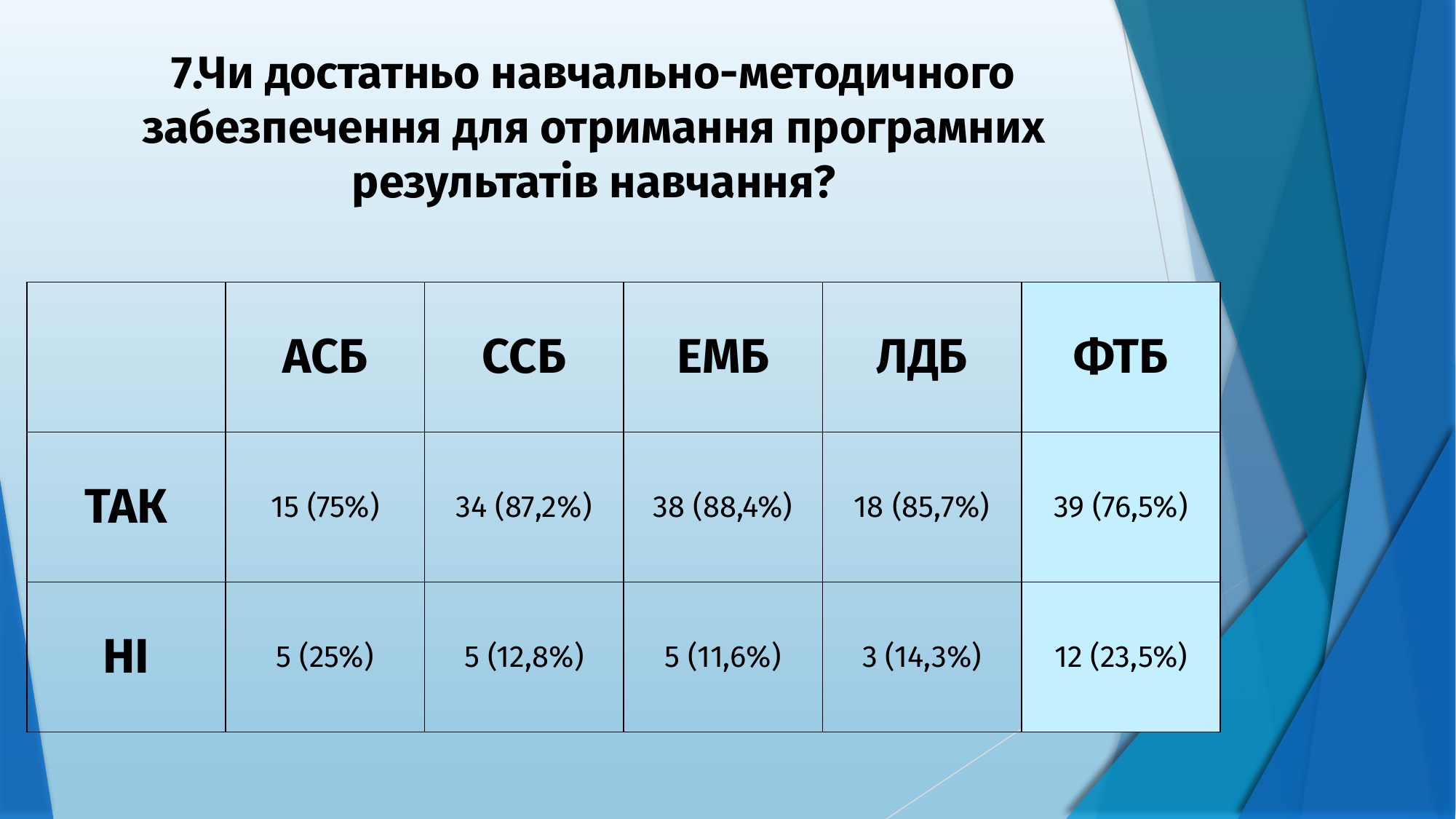

# 7.Чи достатньо навчально-методичного забезпечення для отримання програмних результатів навчання?
|  | АСБ | ССБ | ЕМБ | ЛДБ | ФТБ |
| --- | --- | --- | --- | --- | --- |
| ТАК | 15 (75%) | 34 (87,2%) | 38 (88,4%) | 18 (85,7%) | 39 (76,5%) |
| НІ | 5 (25%) | 5 (12,8%) | 5 (11,6%) | 3 (14,3%) | 12 (23,5%) |